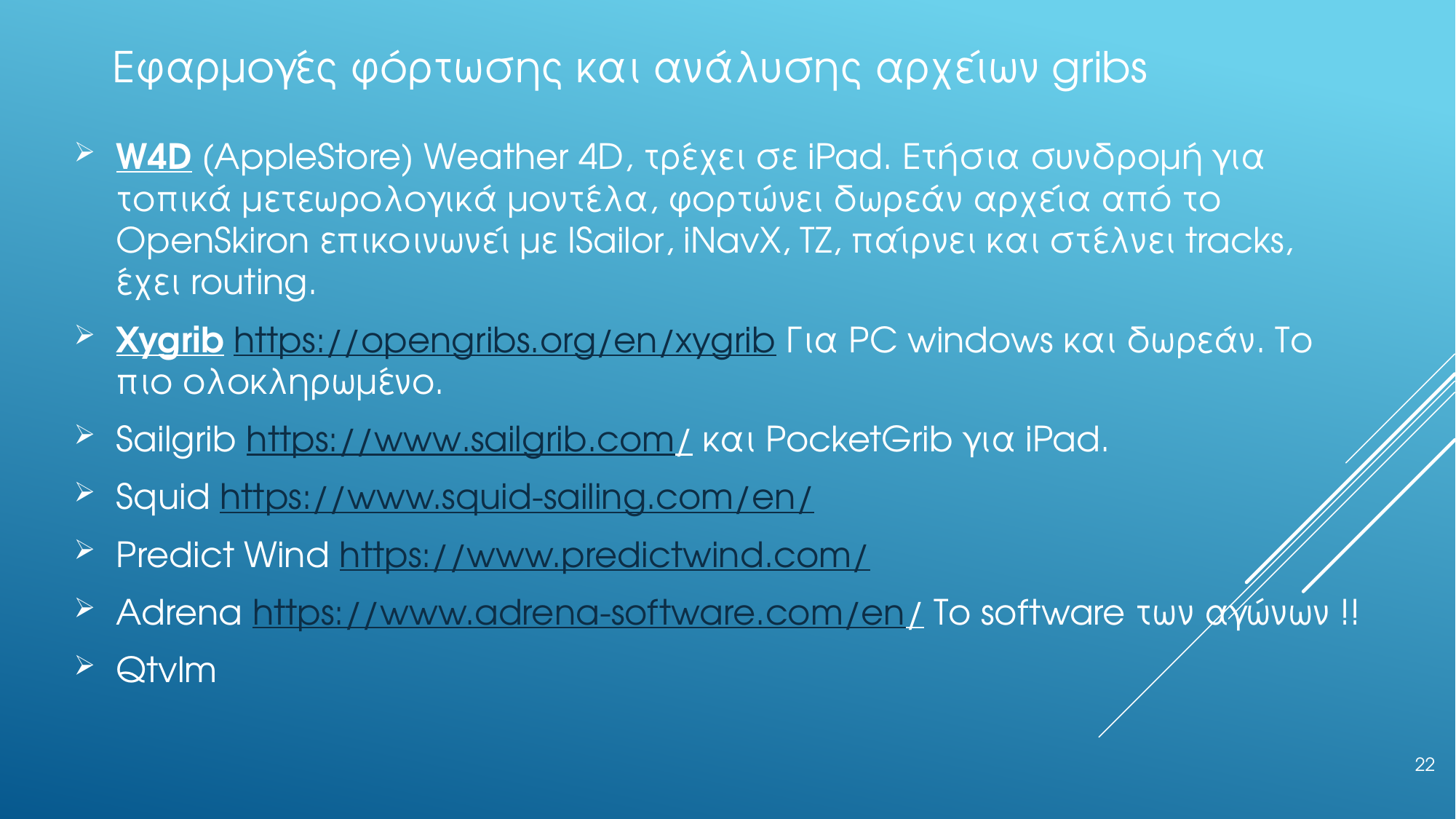

Εφαρμογές φόρτωσης και ανάλυσης αρχείων gribs
W4D (AppleStore) Weather 4D, τρέχει σε iPad. Ετήσια συνδρομή για τοπικά μετεωρολογικά μοντέλα, φορτώνει δωρεάν αρχεία από το OpenSkiron επικοινωνεί με ISailor, iNavX, ΤΖ, παίρνει και στέλνει tracks, έχει routing.
Xygrib https://opengribs.org/en/xygrib Για PC windows και δωρεάν. Το πιο ολοκληρωμένο.
Sailgrib https://www.sailgrib.com/ και PocketGrib για iPad.
Squid https://www.squid-sailing.com/en/
Predict Wind https://www.predictwind.com/
Adrena https://www.adrena-software.com/en/ Το software των αγώνων !!
Qtvlm

22